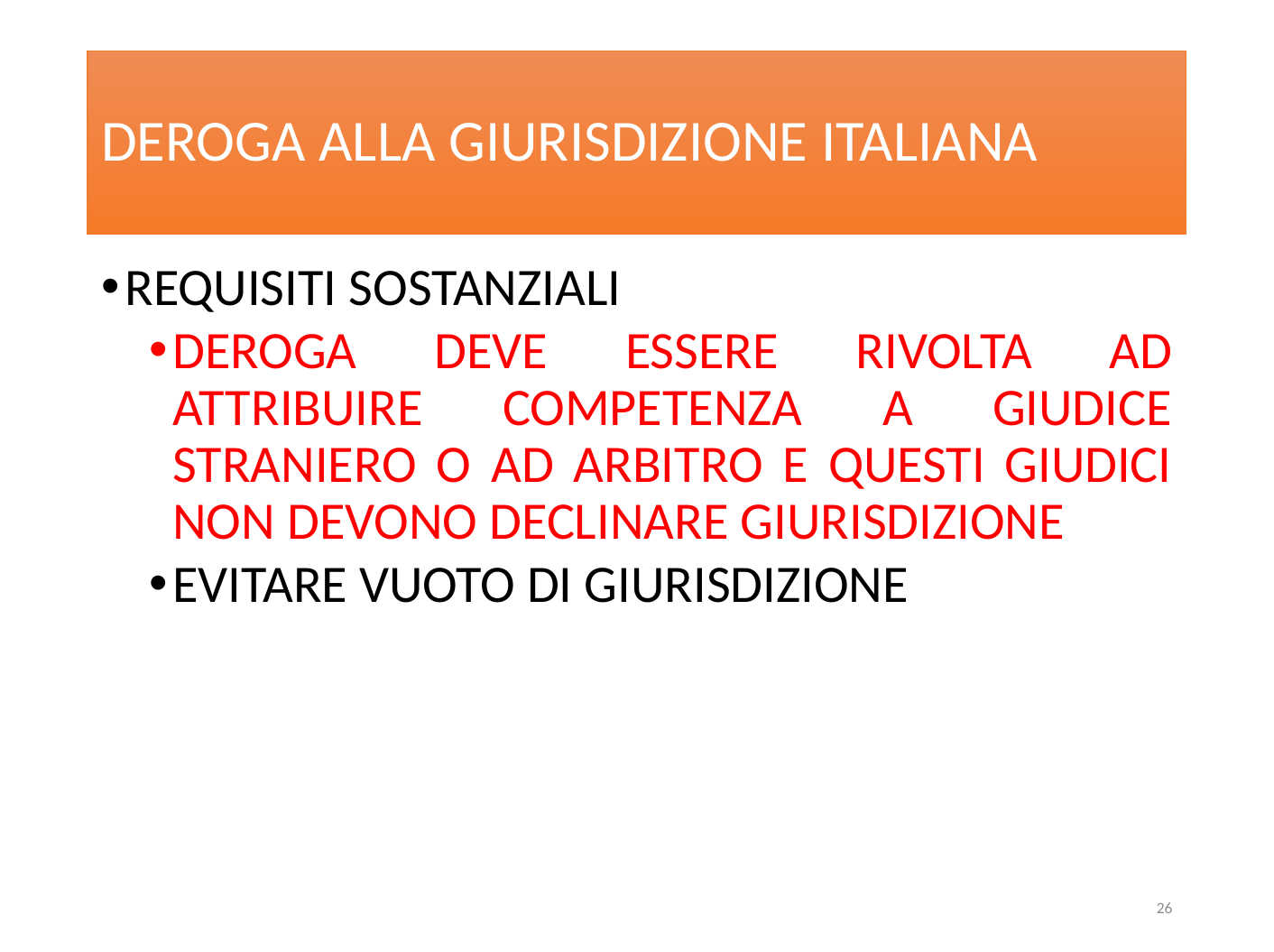

# DEROGA ALLA GIURISDIZIONE ITALIANA
REQUISITI SOSTANZIALI
DEROGA DEVE ESSERE RIVOLTA AD ATTRIBUIRE COMPETENZA A GIUDICE STRANIERO O AD ARBITRO E QUESTI GIUDICI NON DEVONO DECLINARE GIURISDIZIONE
EVITARE VUOTO DI GIURISDIZIONE
26